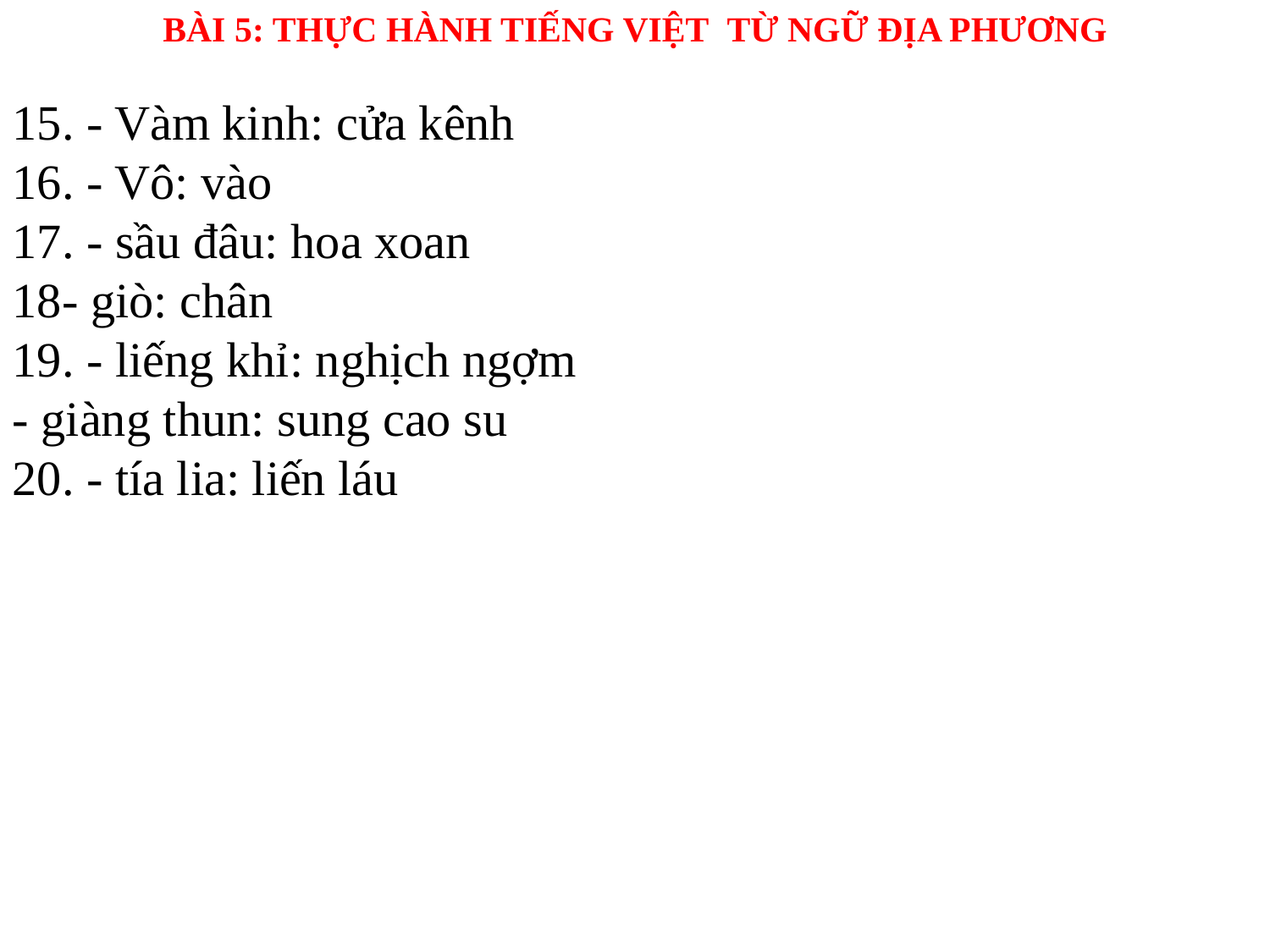

BÀI 5: THỰC HÀNH TIẾNG VIỆT  TỪ NGỮ ĐỊA PHƯƠNG

15. - Vàm kinh: cửa kênh
16. - Vô: vào
17. - sầu đâu: hoa xoan
18- giò: chân
19. - liếng khỉ: nghịch ngợm
- giàng thun: sung cao su
20. - tía lia: liến láu